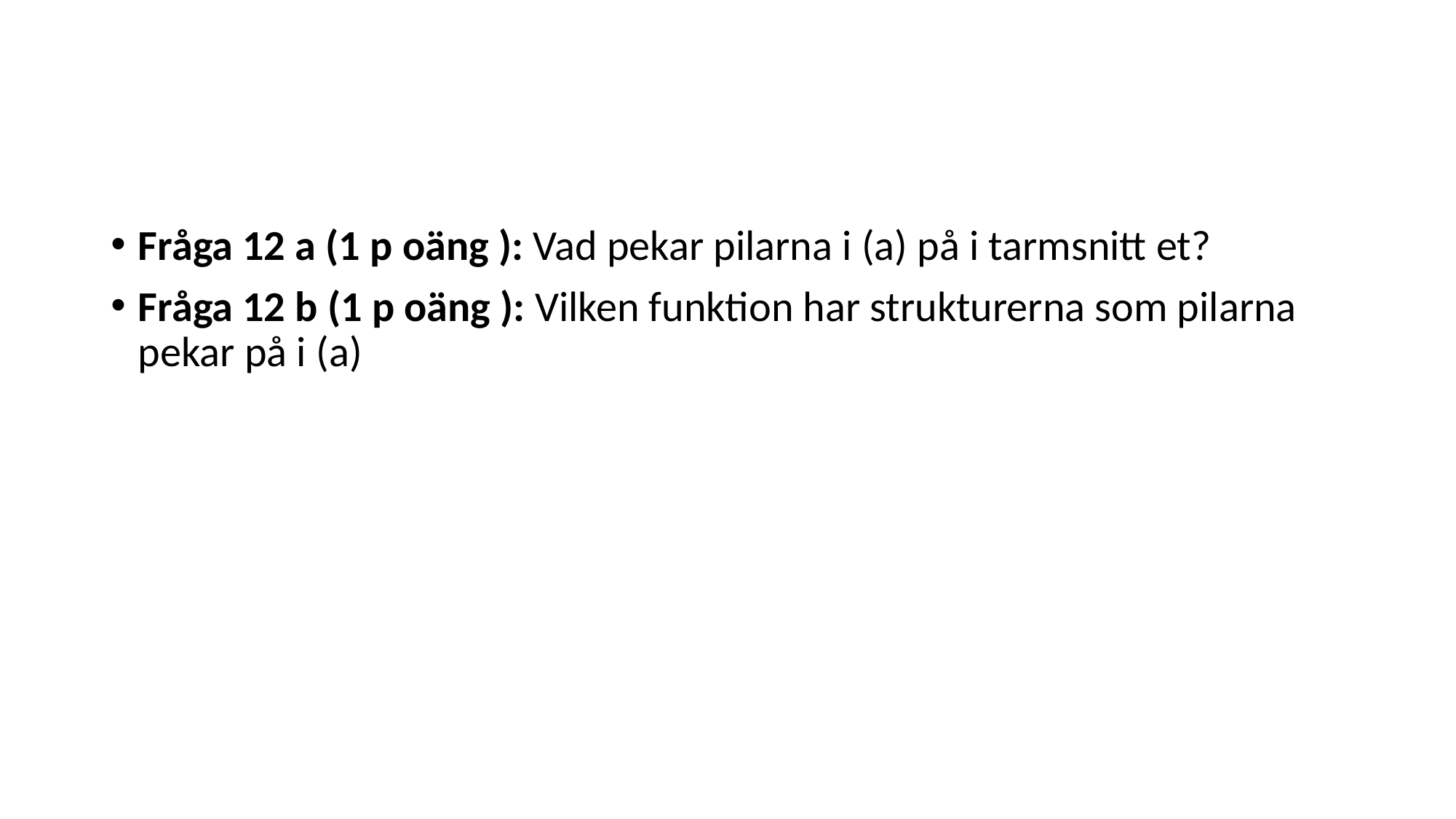

#
Fråga 12 a (1 p oäng ): Vad pekar pilarna i (a) på i tarmsnitt et?
Fråga 12 b (1 p oäng ): Vilken funktion har strukturerna som pilarna pekar på i (a)